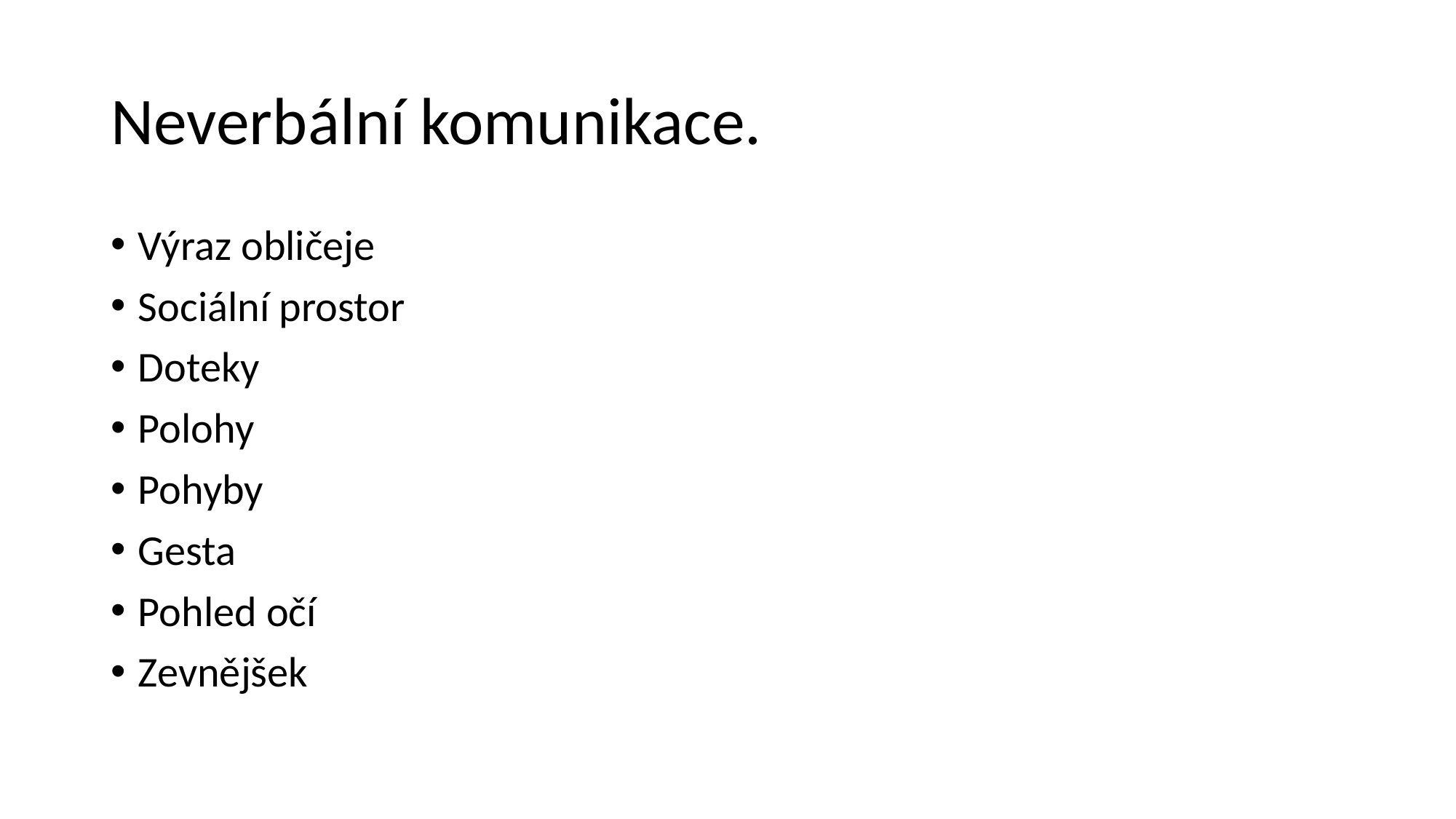

# Neverbální komunikace.
Výraz obličeje
Sociální prostor
Doteky
Polohy
Pohyby
Gesta
Pohled očí
Zevnějšek